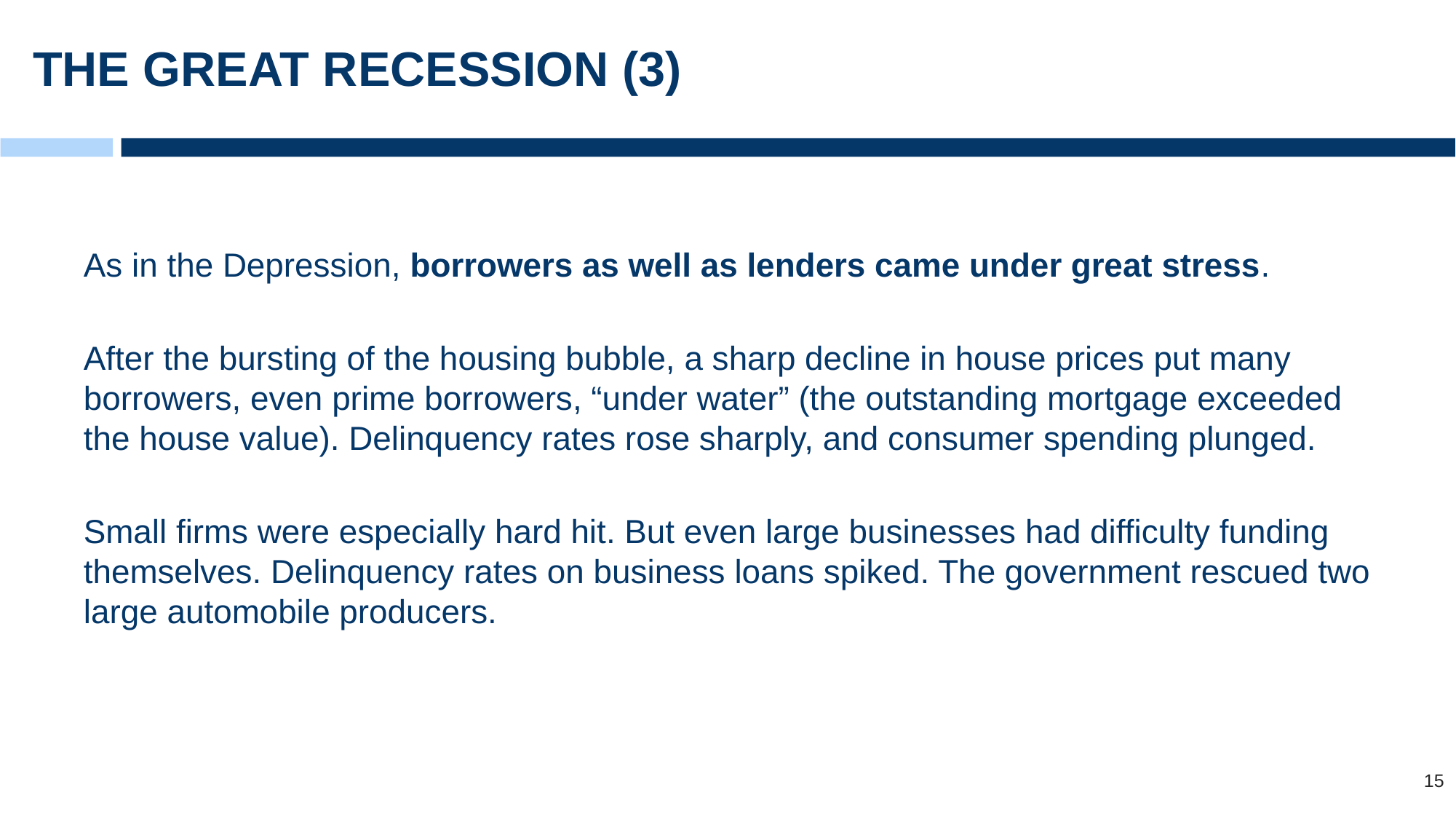

# THE GREAT RECESSION (3)

As in the Depression, borrowers as well as lenders came under great stress.

After the bursting of the housing bubble, a sharp decline in house prices put many borrowers, even prime borrowers, “under water” (the outstanding mortgage exceeded the house value). Delinquency rates rose sharply, and consumer spending plunged.

Small firms were especially hard hit. But even large businesses had difficulty funding themselves. Delinquency rates on business loans spiked. The government rescued two large automobile producers.

15